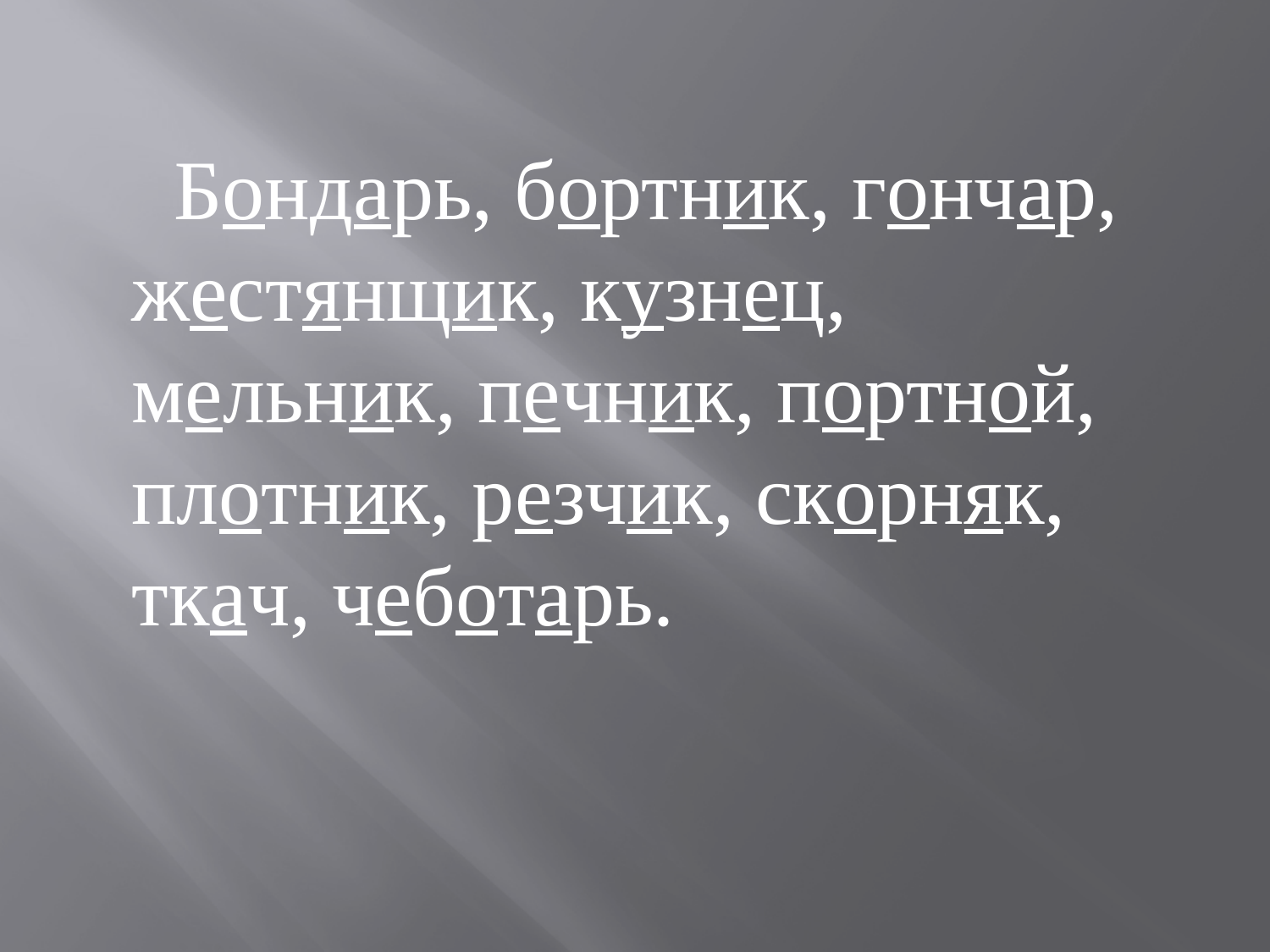

Бондарь, бортник, гончар, жестянщик, кузнец, мельник, печник, портной, плотник, резчик, скорняк, ткач, чеботарь.